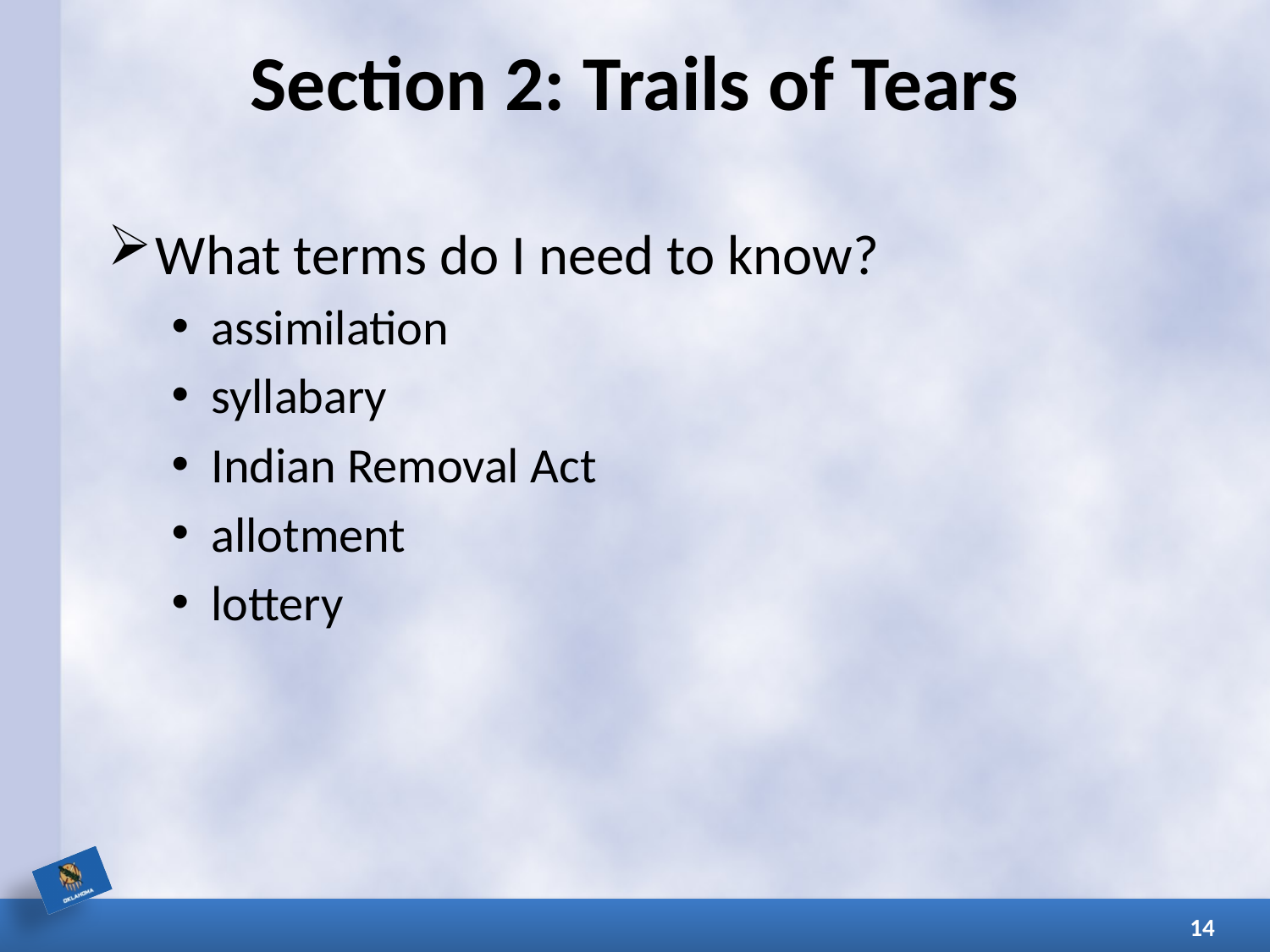

# Section 2: Trails of Tears
What terms do I need to know?
assimilation
syllabary
Indian Removal Act
allotment
lottery

14